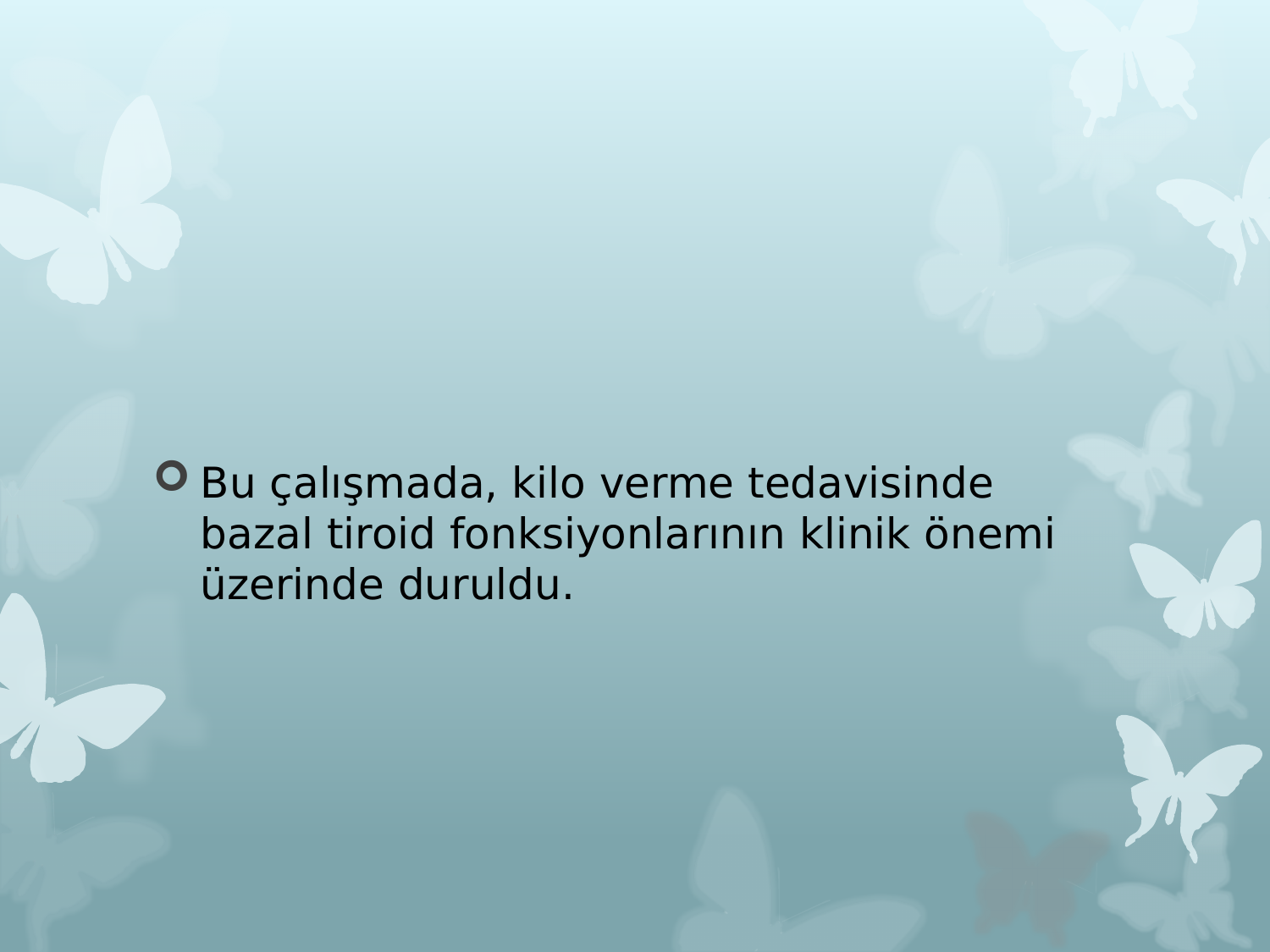

#
Bu çalışmada, kilo verme tedavisinde bazal tiroid fonksiyonlarının klinik önemi üzerinde duruldu.